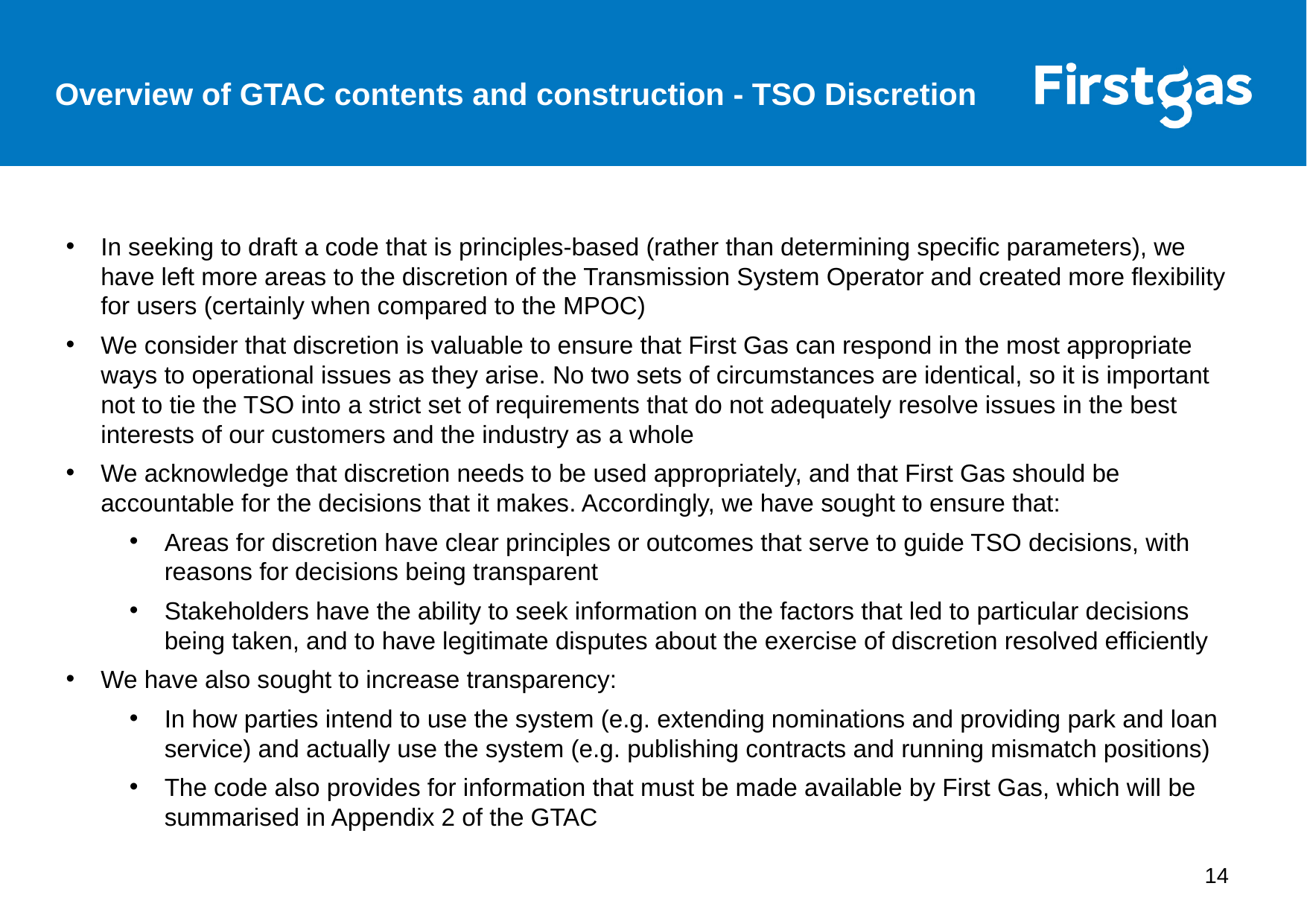

Overview of GTAC contents and construction - TSO Discretion
In seeking to draft a code that is principles-based (rather than determining specific parameters), we have left more areas to the discretion of the Transmission System Operator and created more flexibility for users (certainly when compared to the MPOC)
We consider that discretion is valuable to ensure that First Gas can respond in the most appropriate ways to operational issues as they arise. No two sets of circumstances are identical, so it is important not to tie the TSO into a strict set of requirements that do not adequately resolve issues in the best interests of our customers and the industry as a whole
We acknowledge that discretion needs to be used appropriately, and that First Gas should be accountable for the decisions that it makes. Accordingly, we have sought to ensure that:
Areas for discretion have clear principles or outcomes that serve to guide TSO decisions, with reasons for decisions being transparent
Stakeholders have the ability to seek information on the factors that led to particular decisions being taken, and to have legitimate disputes about the exercise of discretion resolved efficiently
We have also sought to increase transparency:
In how parties intend to use the system (e.g. extending nominations and providing park and loan service) and actually use the system (e.g. publishing contracts and running mismatch positions)
The code also provides for information that must be made available by First Gas, which will be summarised in Appendix 2 of the GTAC
14